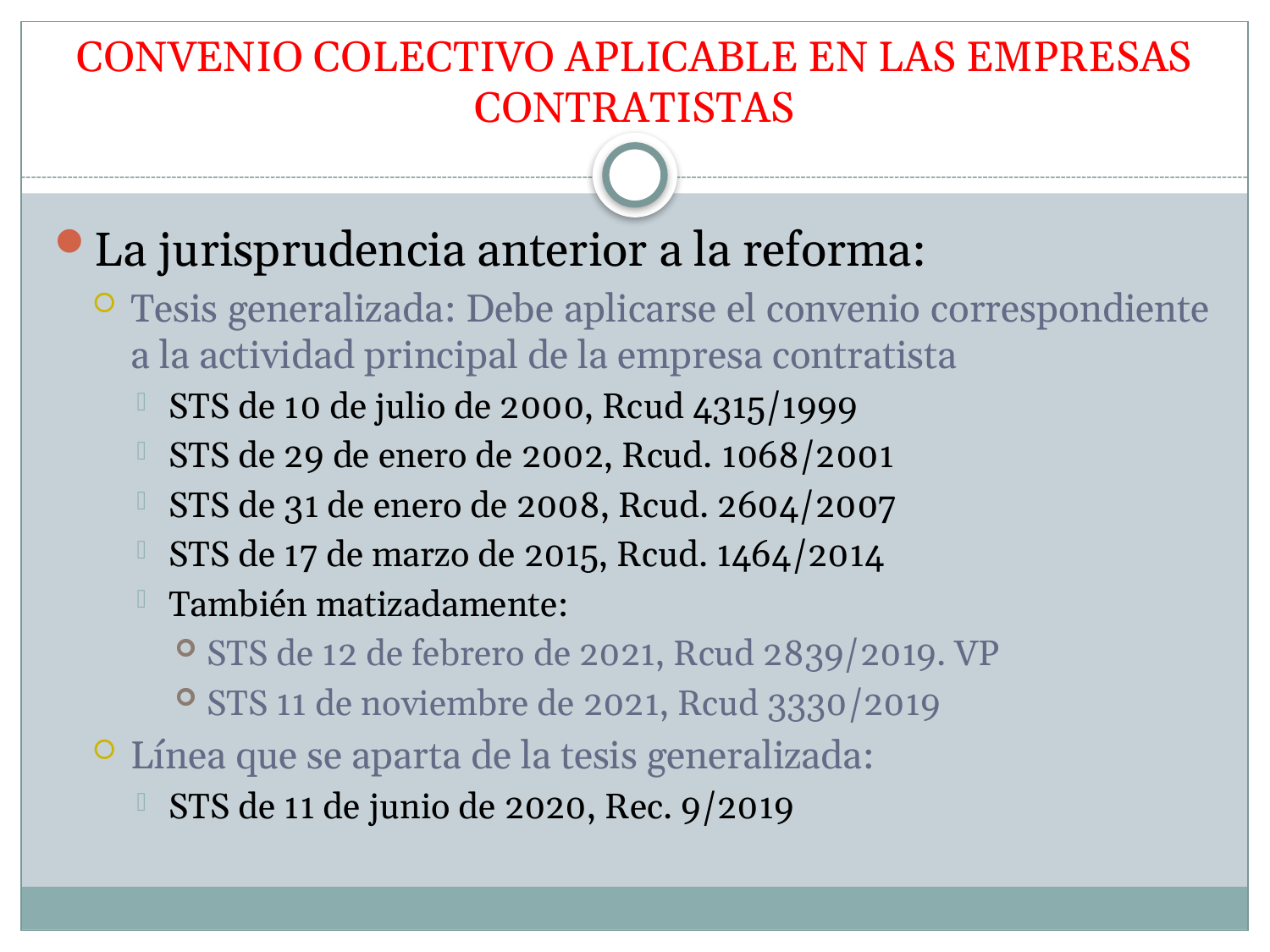

# CONVENIO COLECTIVO APLICABLE EN LAS EMPRESAS CONTRATISTAS
La jurisprudencia anterior a la reforma:
Tesis generalizada: Debe aplicarse el convenio correspondiente a la actividad principal de la empresa contratista
STS de 10 de julio de 2000, Rcud 4315/1999
STS de 29 de enero de 2002, Rcud. 1068/2001
STS de 31 de enero de 2008, Rcud. 2604/2007
STS de 17 de marzo de 2015, Rcud. 1464/2014
También matizadamente:
STS de 12 de febrero de 2021, Rcud 2839/2019. VP
STS 11 de noviembre de 2021, Rcud 3330/2019
Línea que se aparta de la tesis generalizada:
STS de 11 de junio de 2020, Rec. 9/2019